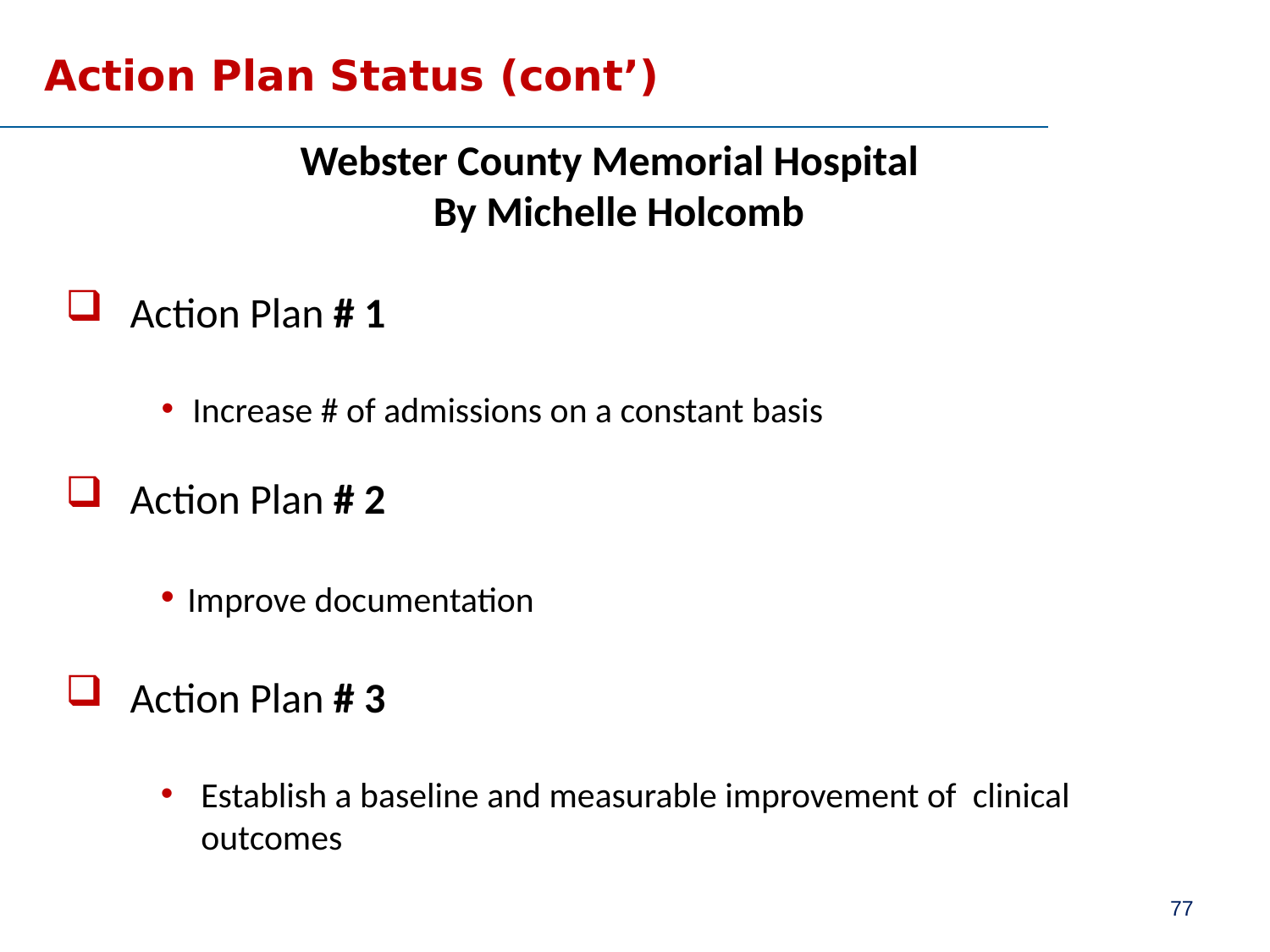

# Action Plan Status (cont’)
Webster County Memorial Hospital
By Michelle Holcomb

Action Plan # 1

Increase # of admissions on a constant basis

Action Plan # 2

 Improve documentation

Action Plan # 3

Establish a baseline and measurable improvement of  clinical outcomes

77